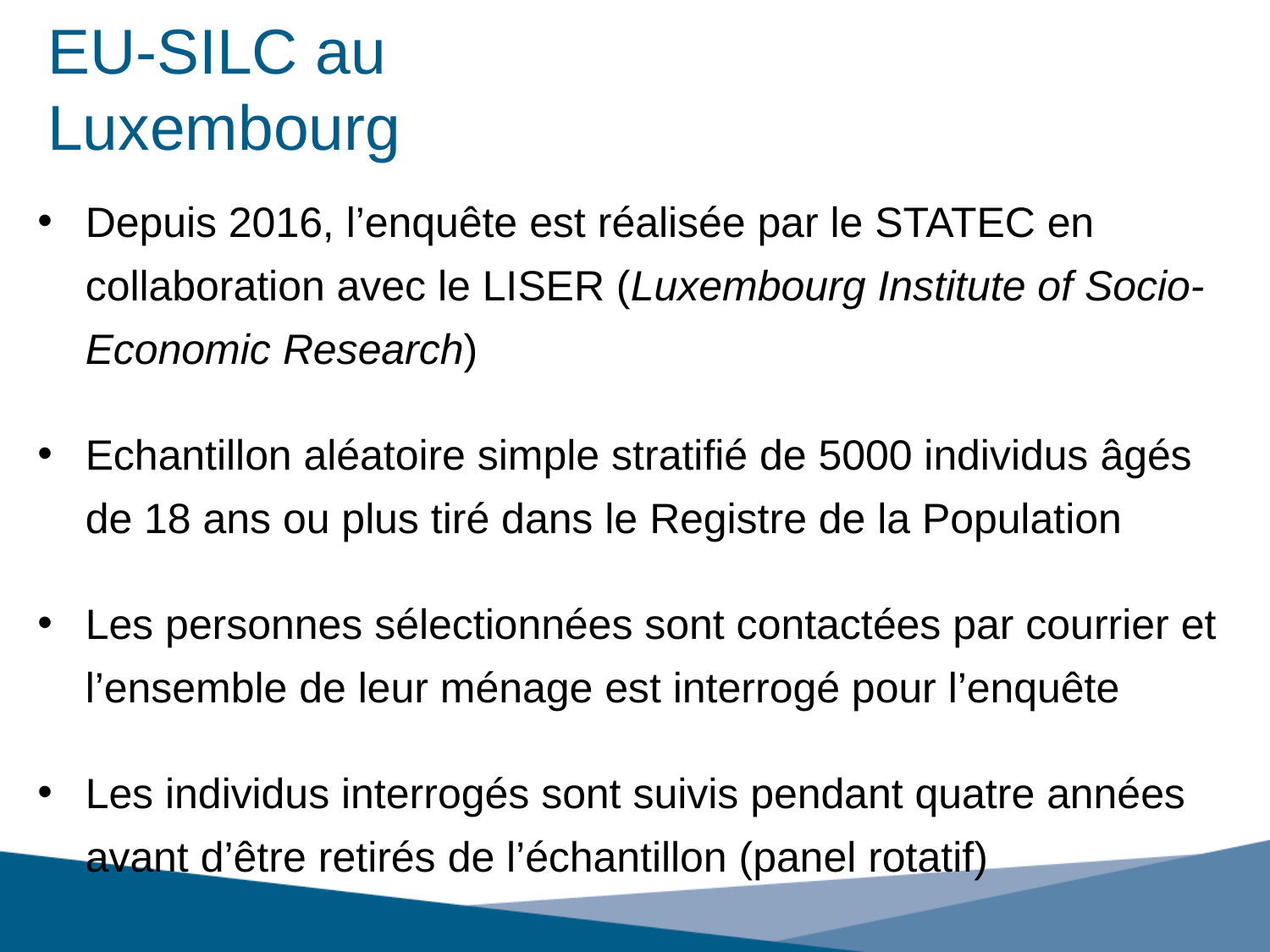

# EU-SILC au Luxembourg
Depuis 2016, l’enquête est réalisée par le STATEC en collaboration avec le LISER (Luxembourg Institute of Socio-Economic Research)
Echantillon aléatoire simple stratifié de 5000 individus âgés de 18 ans ou plus tiré dans le Registre de la Population
Les personnes sélectionnées sont contactées par courrier et l’ensemble de leur ménage est interrogé pour l’enquête
Les individus interrogés sont suivis pendant quatre années avant d’être retirés de l’échantillon (panel rotatif)